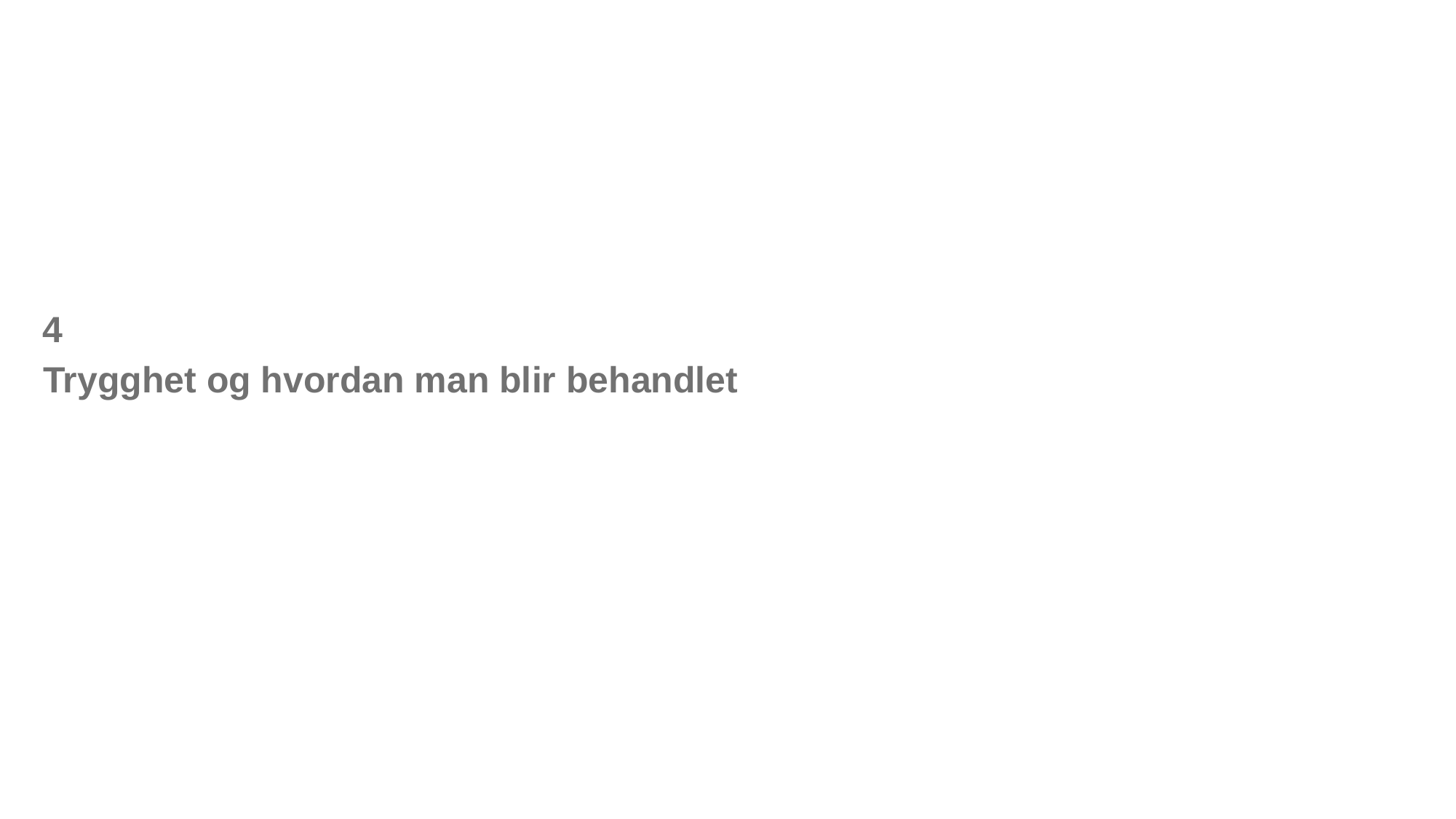

4
Trygghet og hvordan man blir behandlet